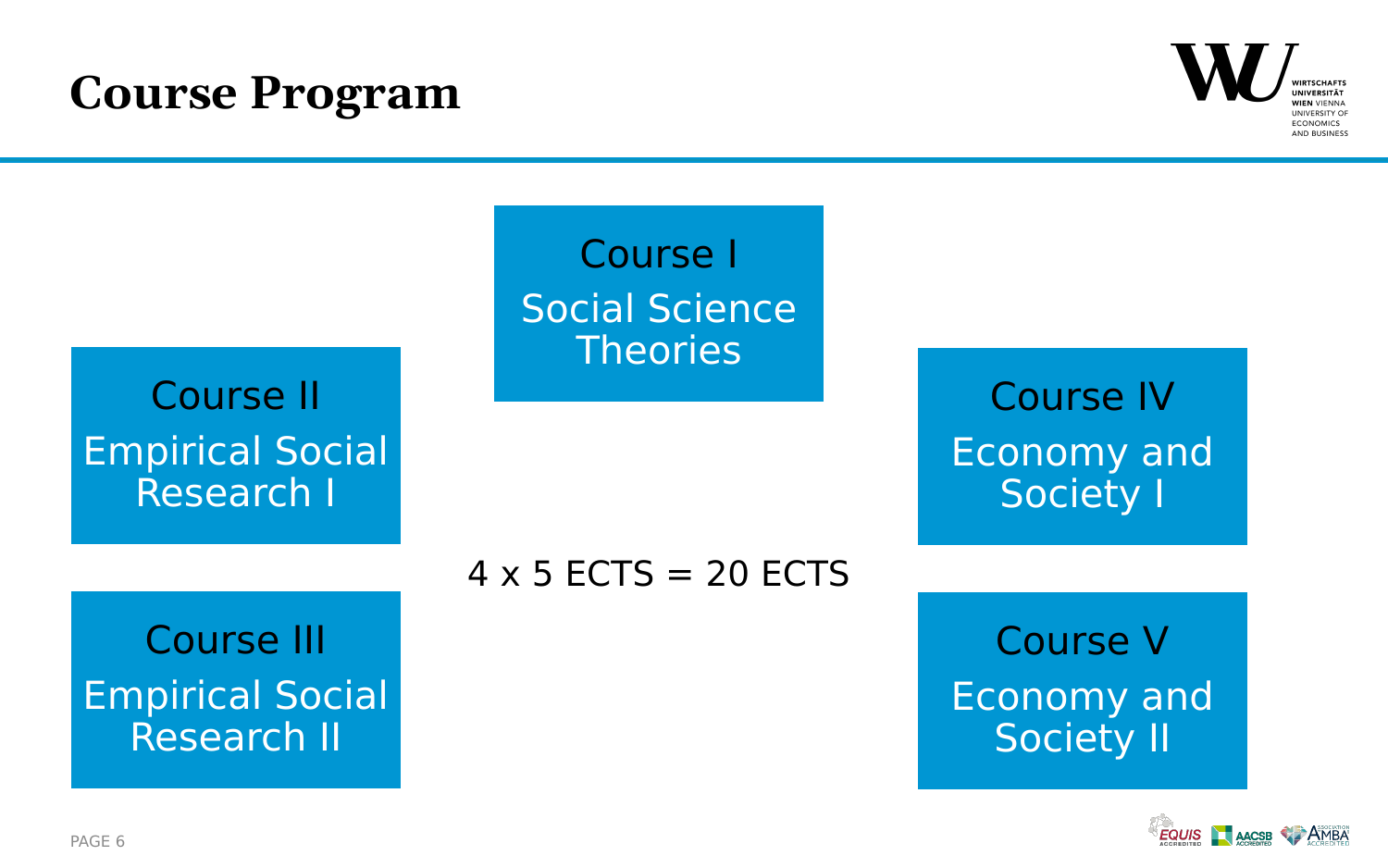

# Course Program
Course I
Social Science Theories
Course II
Empirical Social Research I
Course IV
Economy and Society I
4 x 5 ECTS = 20 ECTS
Course III
Empirical Social Research II
Course V
Economy and Society II
Page 6